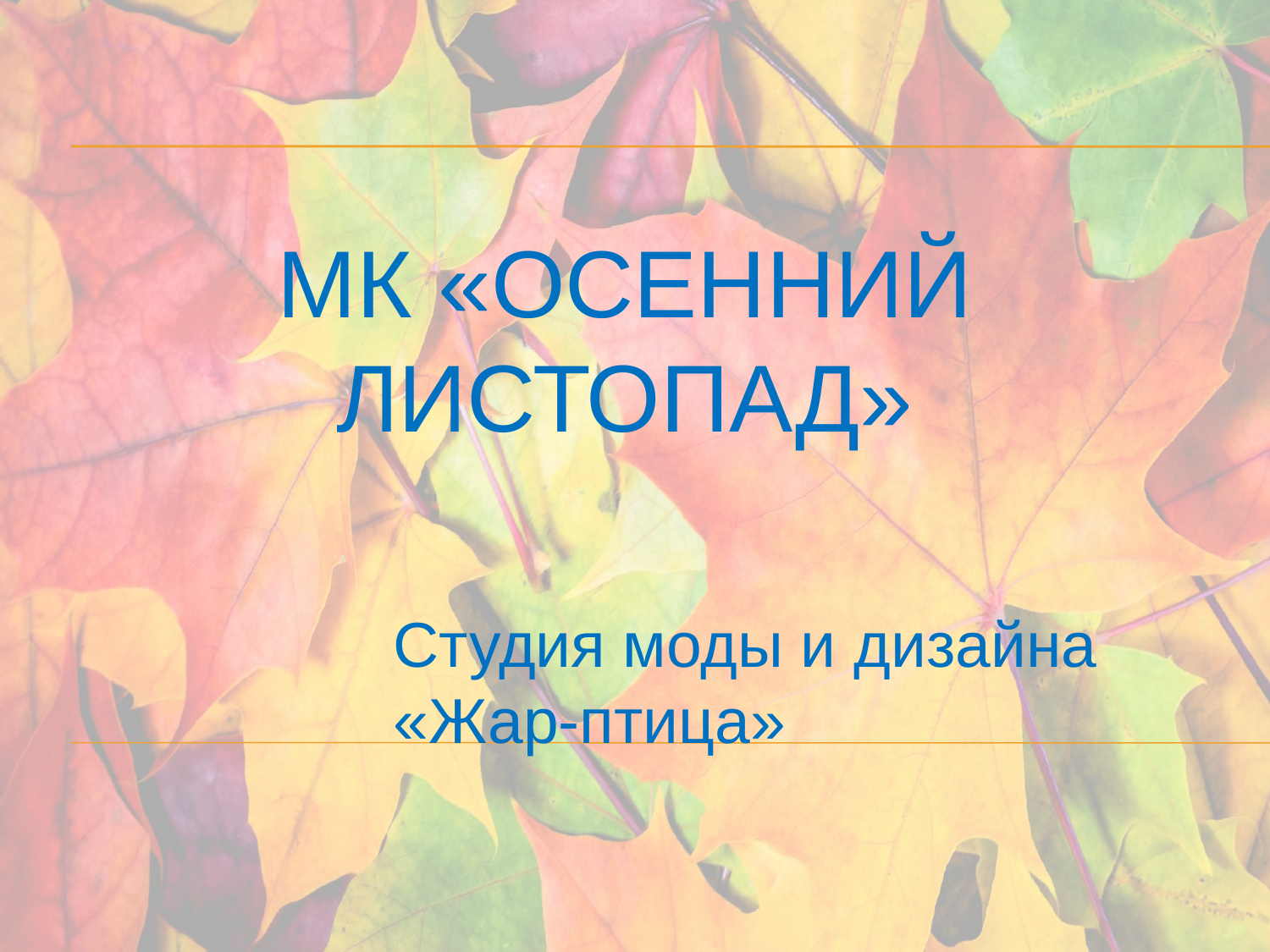

# МК «Осенний листопад»
Студия моды и дизайна «Жар-птица»